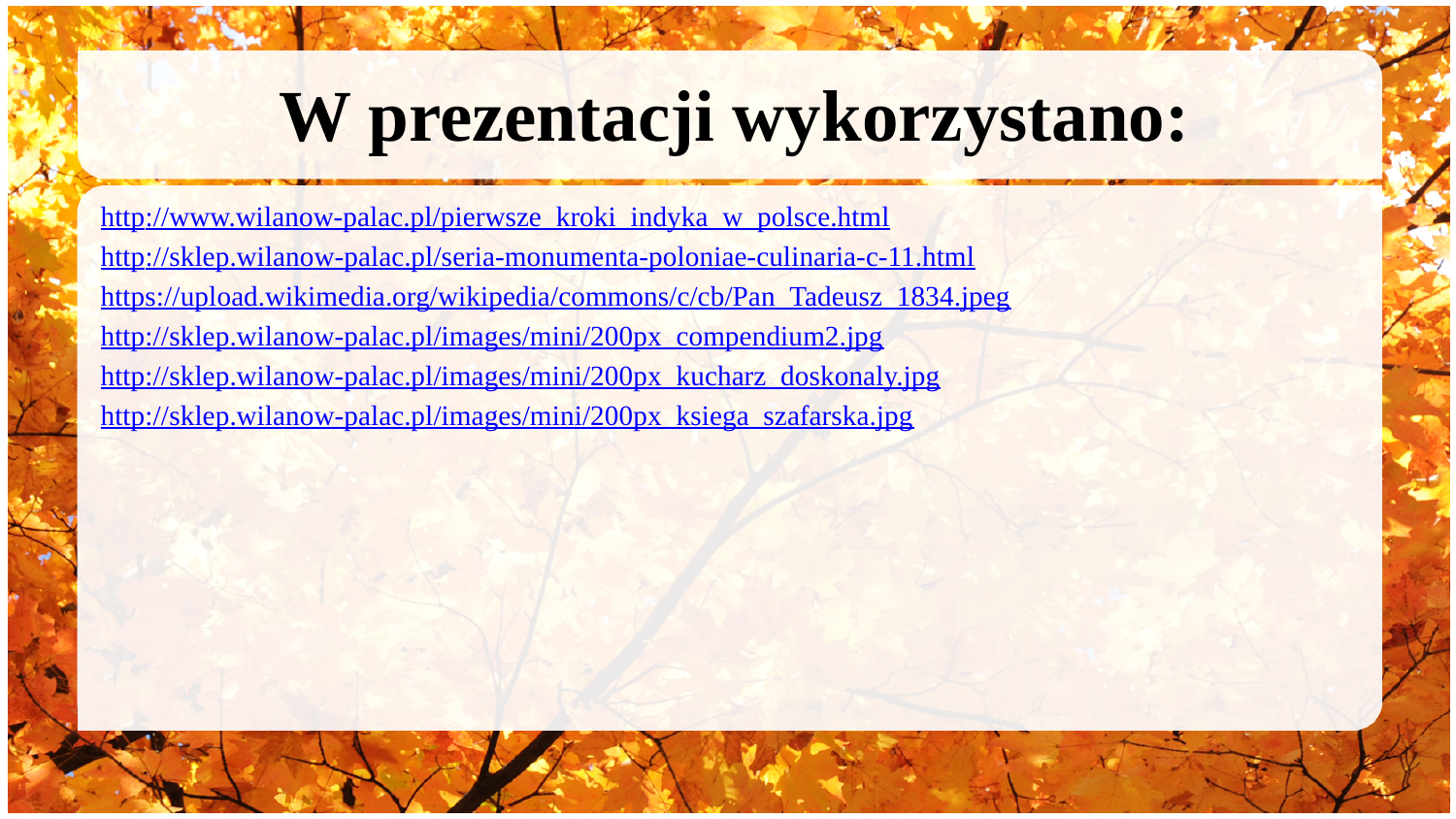

# W prezentacji wykorzystano:
http://www.wilanow-palac.pl/pierwsze_kroki_indyka_w_polsce.html
http://sklep.wilanow-palac.pl/seria-monumenta-poloniae-culinaria-c-11.html
https://upload.wikimedia.org/wikipedia/commons/c/cb/Pan_Tadeusz_1834.jpeg
http://sklep.wilanow-palac.pl/images/mini/200px_compendium2.jpg
http://sklep.wilanow-palac.pl/images/mini/200px_kucharz_doskonaly.jpg
http://sklep.wilanow-palac.pl/images/mini/200px_ksiega_szafarska.jpg